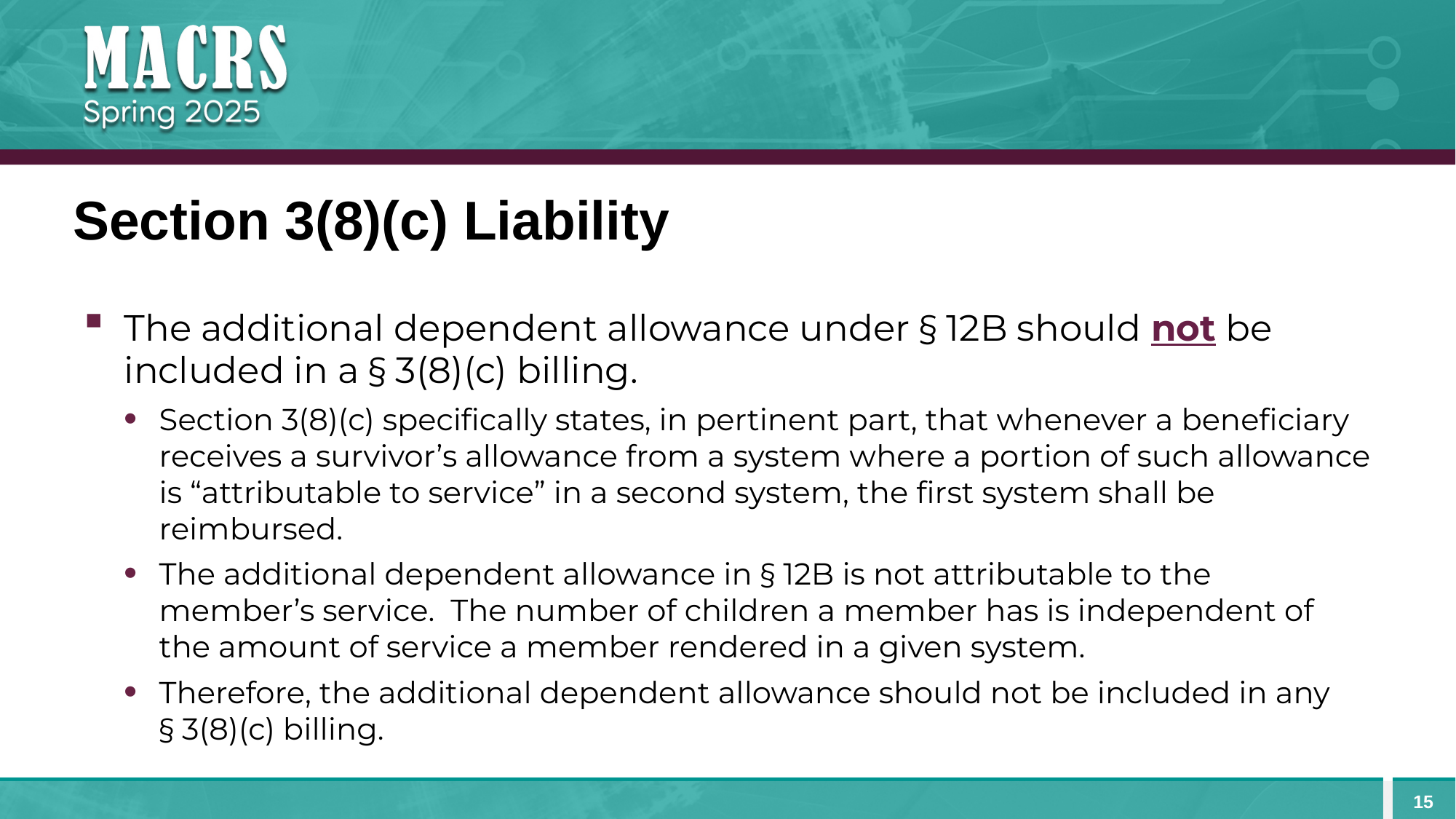

# Section 3(8)(c) Liability
The additional dependent allowance under § 12B should not be included in a § 3(8)(c) billing.
Section 3(8)(c) specifically states, in pertinent part, that whenever a beneficiary receives a survivor’s allowance from a system where a portion of such allowance is “attributable to service” in a second system, the first system shall be reimbursed.
The additional dependent allowance in § 12B is not attributable to the member’s service.  The number of children a member has is independent of the amount of service a member rendered in a given system.
Therefore, the additional dependent allowance should not be included in any
§ 3(8)(c) billing.

15